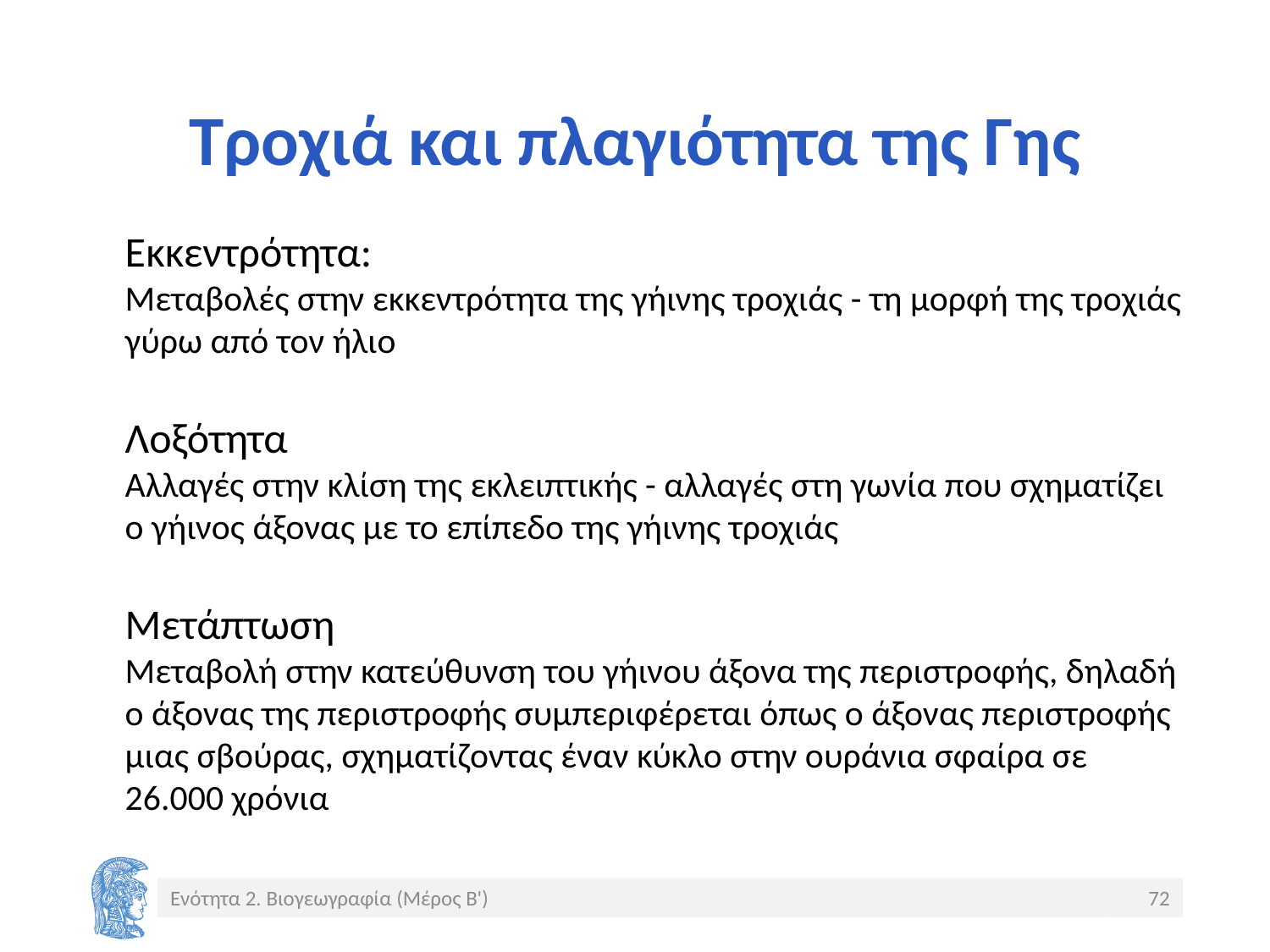

# Τροχιά και πλαγιότητα της Γης
Εκκεντρότητα:
Μεταβολές στην εκκεντρότητα της γήινης τροχιάς - τη μορφή της τροχιάς γύρω από τον ήλιο

Λοξότητα
Αλλαγές στην κλίση της εκλειπτικής - αλλαγές στη γωνία που σχηματίζει ο γήινος άξονας με το επίπεδο της γήινης τροχιάς

Μετάπτωση
Μεταβολή στην κατεύθυνση του γήινου άξονα της περιστροφής, δηλαδή ο άξονας της περιστροφής συμπεριφέρεται όπως ο άξονας περιστροφής μιας σβούρας, σχηματίζοντας έναν κύκλο στην ουράνια σφαίρα σε 26.000 χρόνια
41
42
Ενότητα 2. Βιογεωγραφία (Μέρος Β')
72